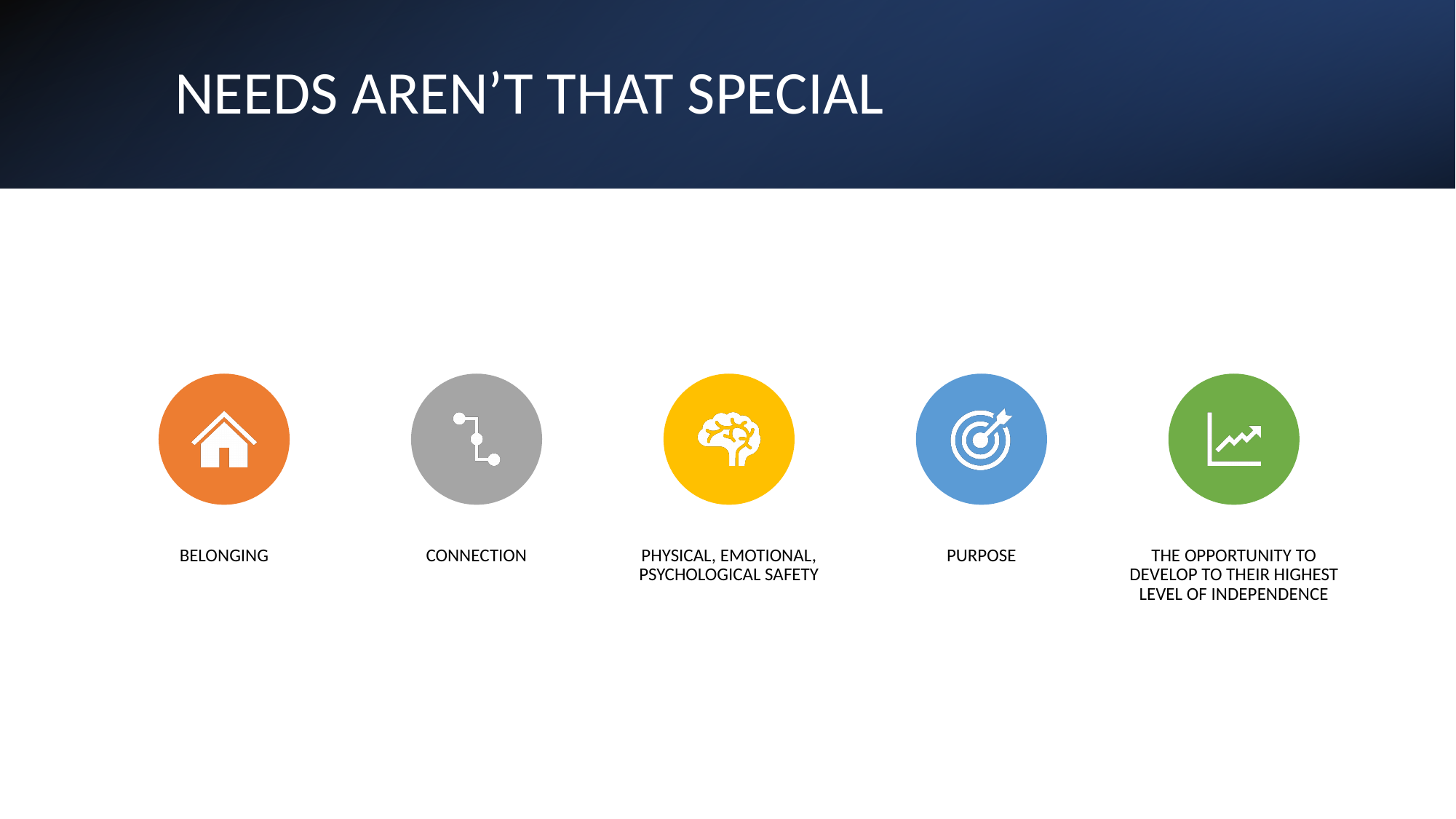

# NEEDS AREN’T THAT SPECIAL
BELONGING
CONNECTION
PHYSICAL, EMOTIONAL, PSYCHOLOGICAL SAFETY
PURPOSE
THE OPPORTUNITY TO DEVELOP TO THEIR HIGHEST LEVEL OF INDEPENDENCE